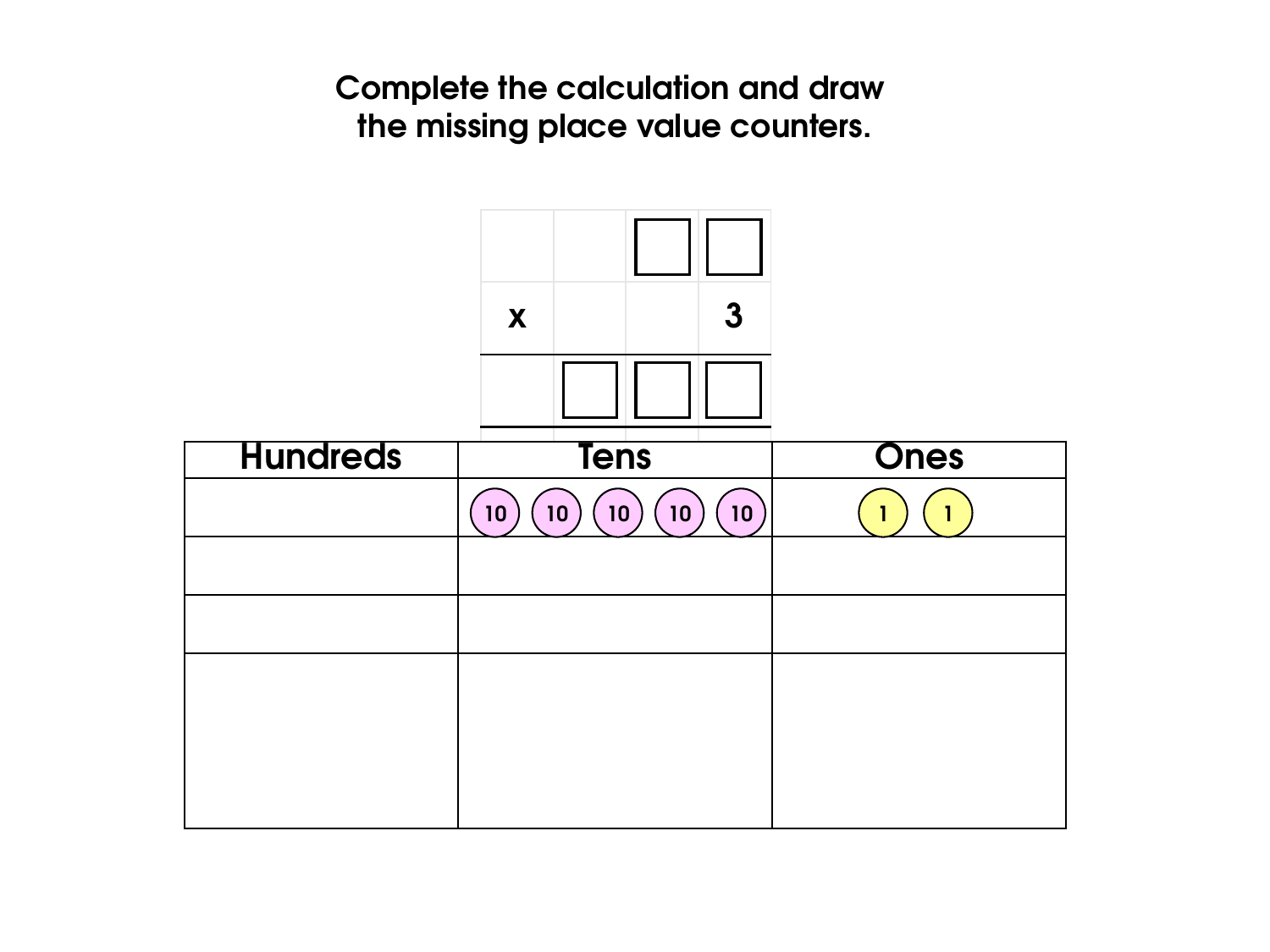

Complete the calculation and draw
the missing place value counters.
|  |  |  |  |  |
| --- | --- | --- | --- | --- |
| x |  |  | 3 |  |
|  |  |  |  |  |
|  |  |  |  |  |
|  |  |  |  |  |

| Hundreds | Tens | Ones |
| --- | --- | --- |
|  |  |  |
|  |  |  |
|  |  |  |
|  |  |  |
10
10
10
10
10
1
1